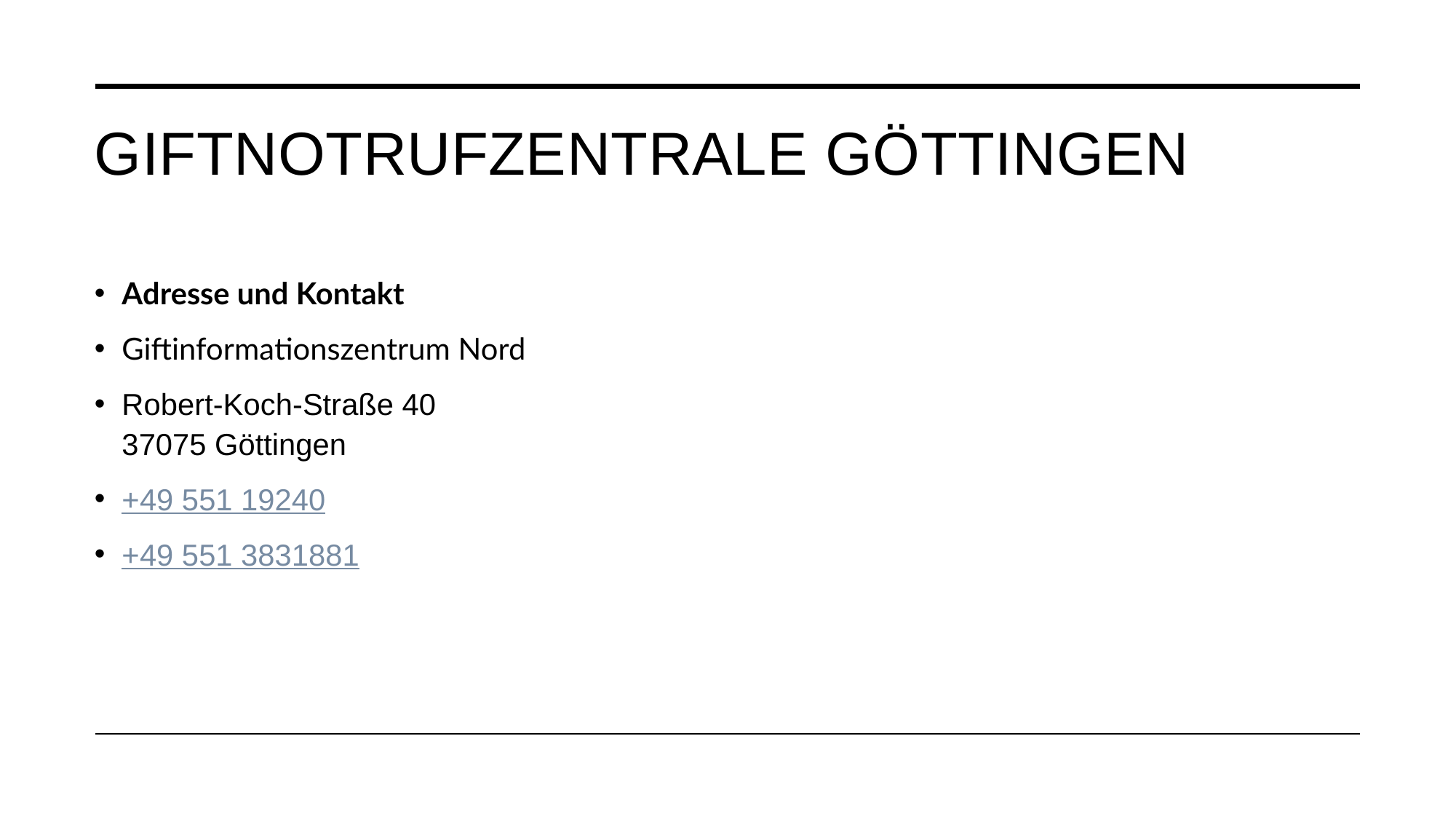

# Giftnotrufzentrale Göttingen
Adresse und Kontakt
Giftinformationszentrum Nord
Robert-Koch-Straße 40
37075 Göttingen
+49 551 19240
+49 551 3831881